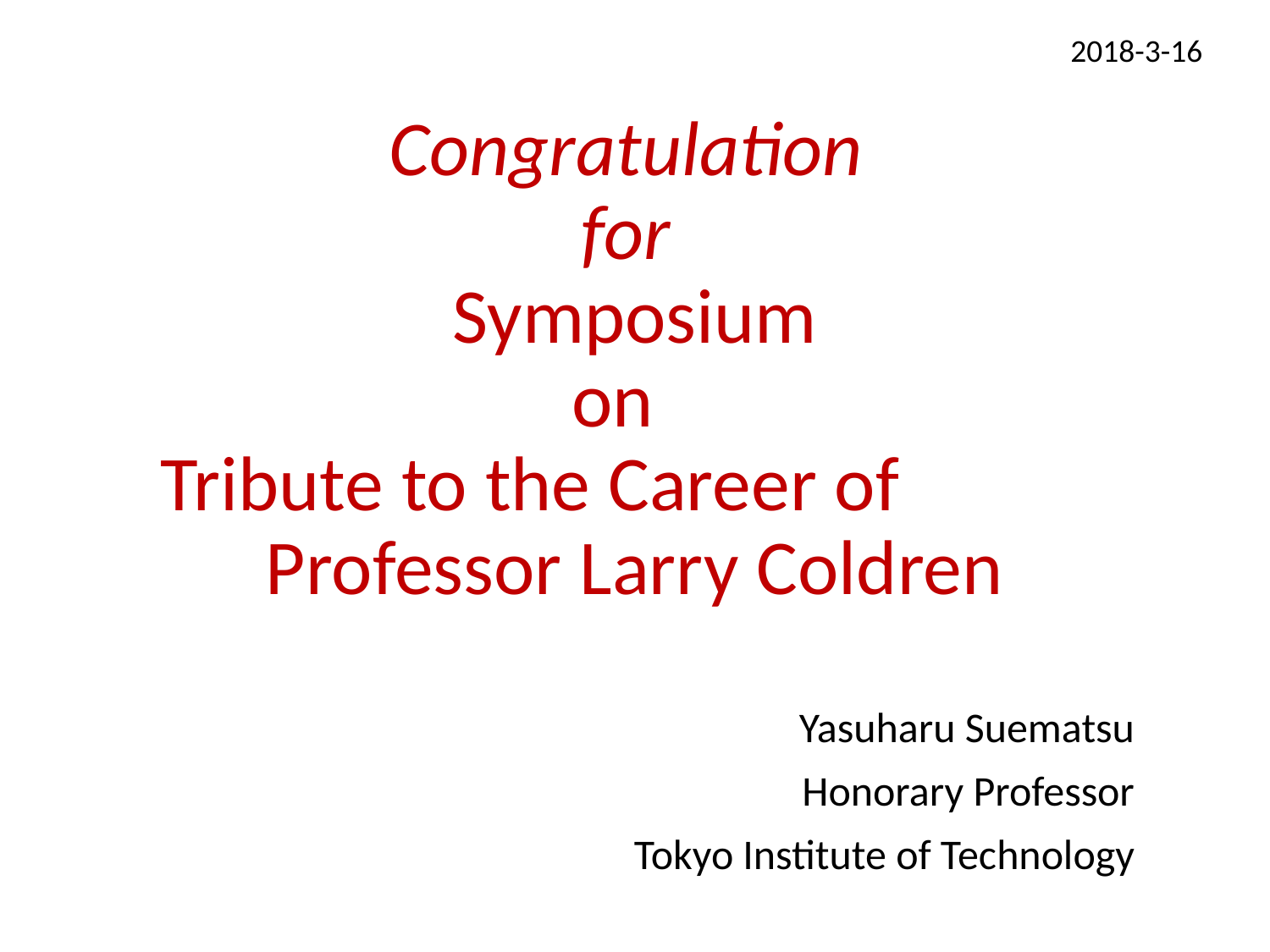

2018-3-16
# Congratulation for Symposium on Tribute to the Career of  　　 Professor Larry Coldren
Yasuharu Suematsu
Honorary Professor
Tokyo Institute of Technology